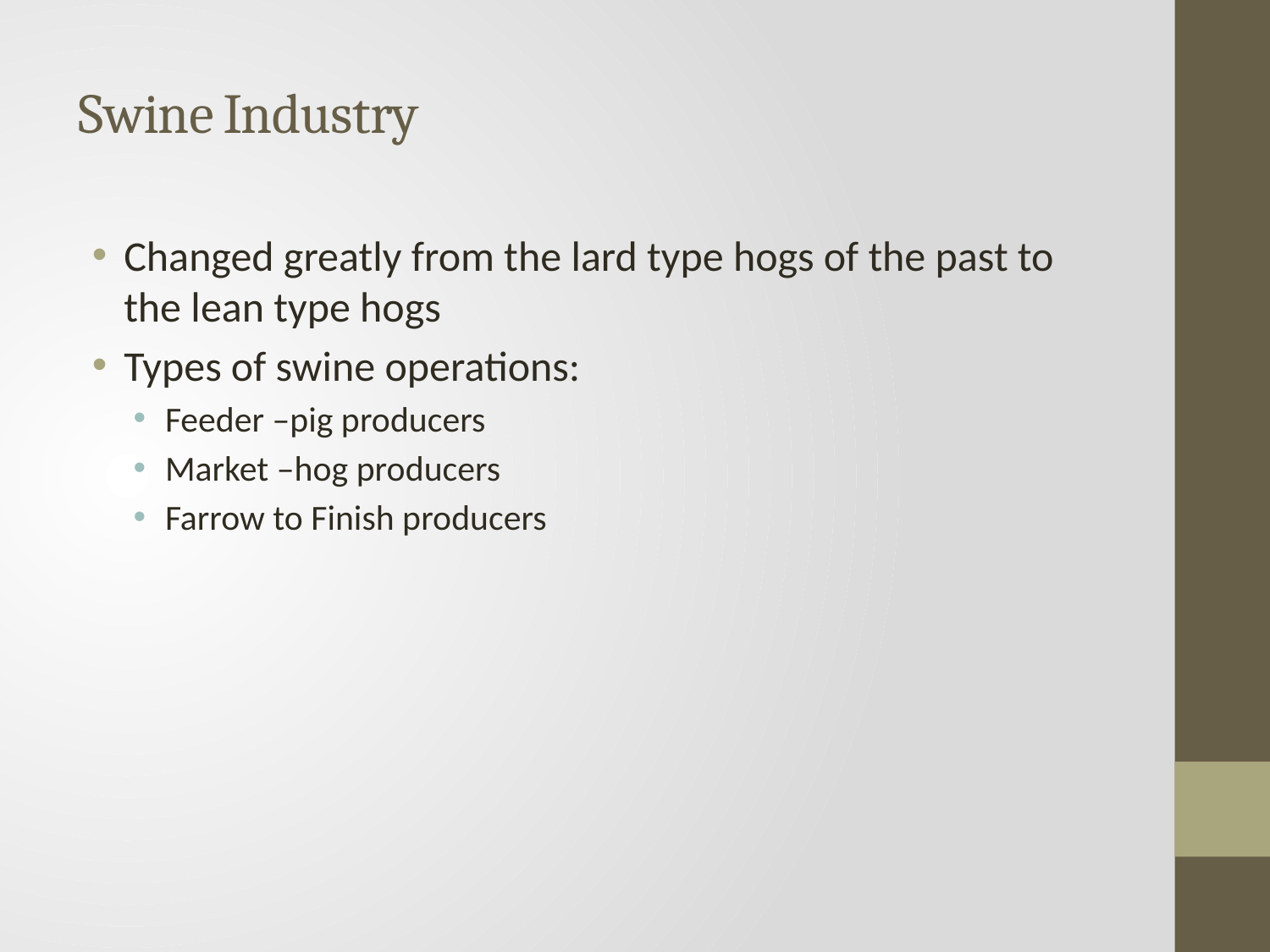

# Swine Industry
Changed greatly from the lard type hogs of the past to the lean type hogs
Types of swine operations:
Feeder –pig producers
Market –hog producers
Farrow to Finish producers